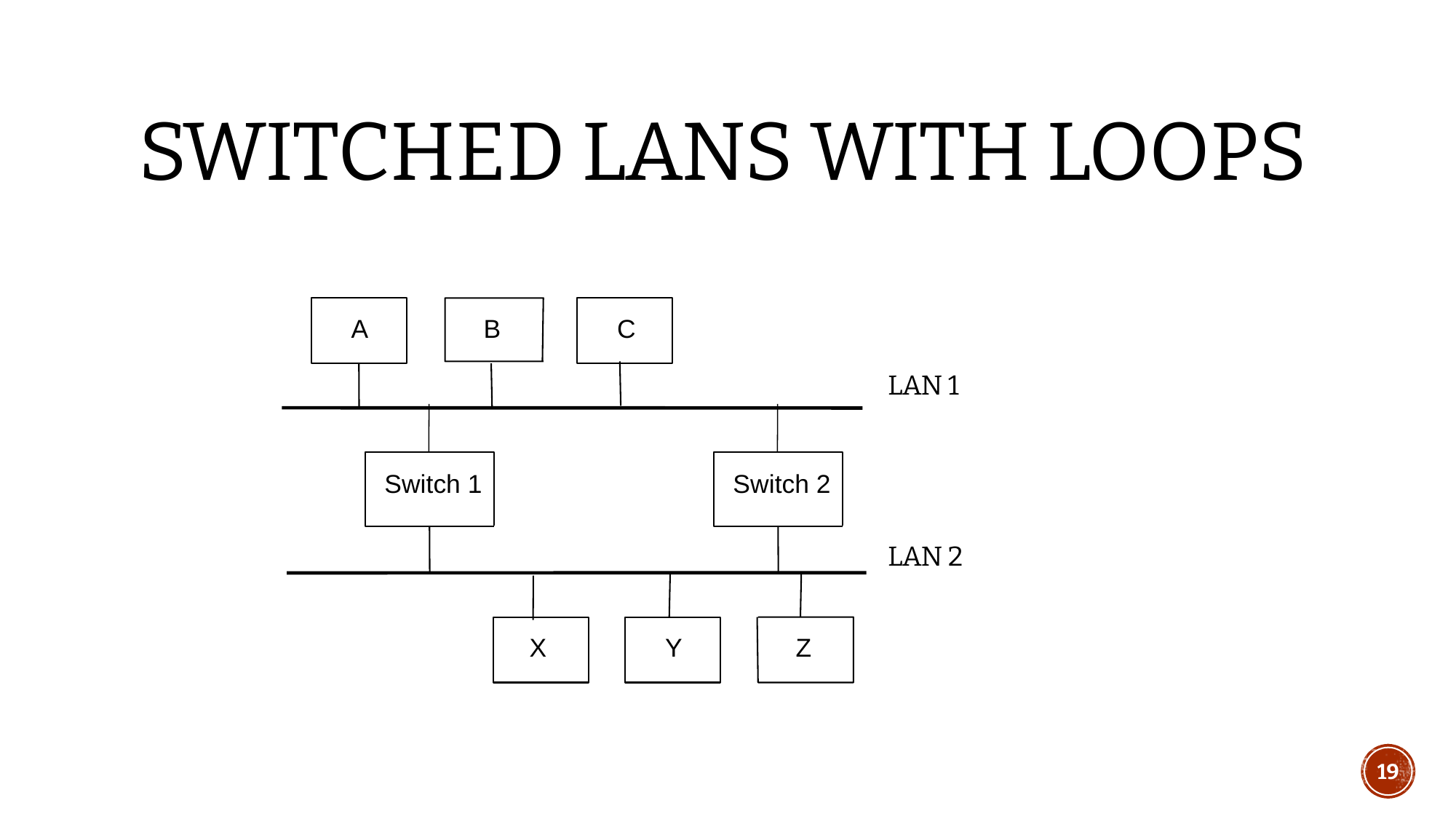

# Switched LANs with loops

A
B
C

LAN 1

Switch 1
Switch 2

LAN 2

X
Y
Z
19